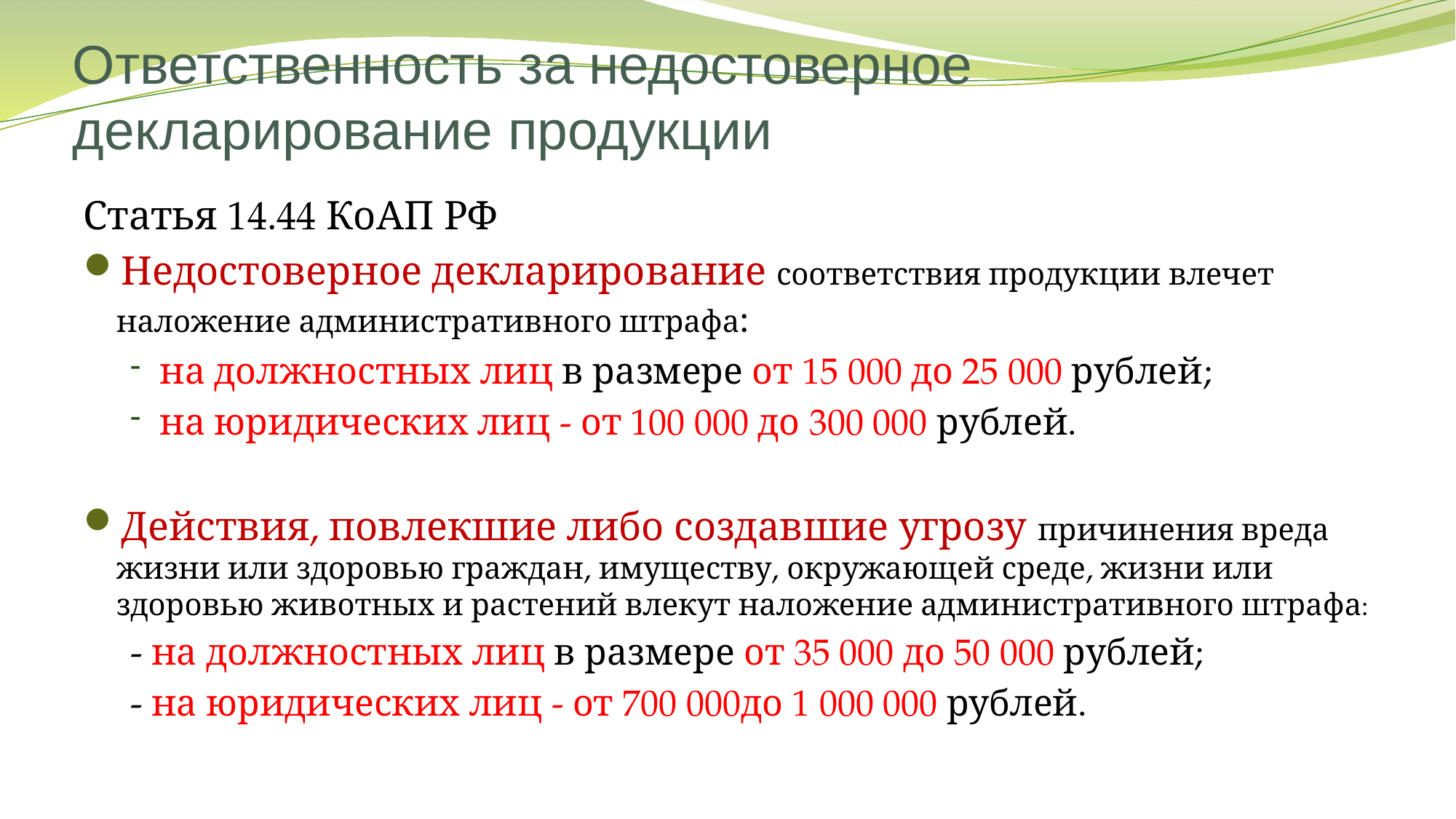

# Ответственность за недостоверное декларирование продукции
Статья 14.44 КоАП РФ
Недостоверное декларирование соответствия продукции влечет наложение административного штрафа:
на должностных лиц в размере от 15 000 до 25 000 рублей;
на юридических лиц - от 100 000 до 300 000 рублей.

Действия, повлекшие либо создавшие угрозу причинения вреда жизни или здоровью граждан, имуществу, окружающей среде, жизни или здоровью животных и растений влекут наложение административного штрафа:
- на должностных лиц в размере от 35 000 до 50 000 рублей;
- на юридических лиц - от 700 000до 1 000 000 рублей.